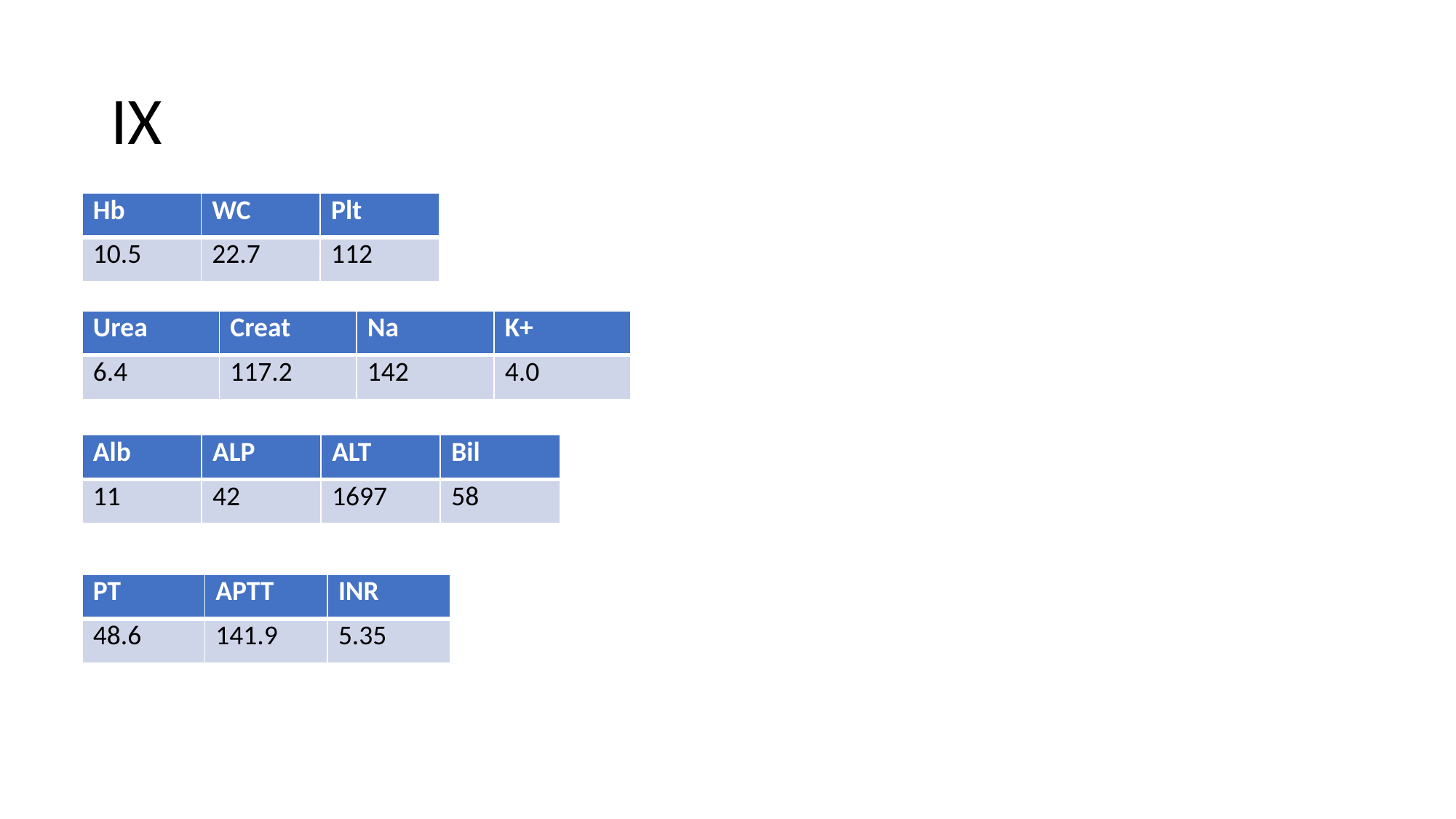

# IX
| Hb | WC | Plt |
| --- | --- | --- |
| 10.5 | 22.7 | 112 |
| Urea | Creat | Na | K+ |
| --- | --- | --- | --- |
| 6.4 | 117.2 | 142 | 4.0 |
| Alb | ALP | ALT | Bil |
| --- | --- | --- | --- |
| 11 | 42 | 1697 | 58 |
| PT | APTT | INR |
| --- | --- | --- |
| 48.6 | 141.9 | 5.35 |